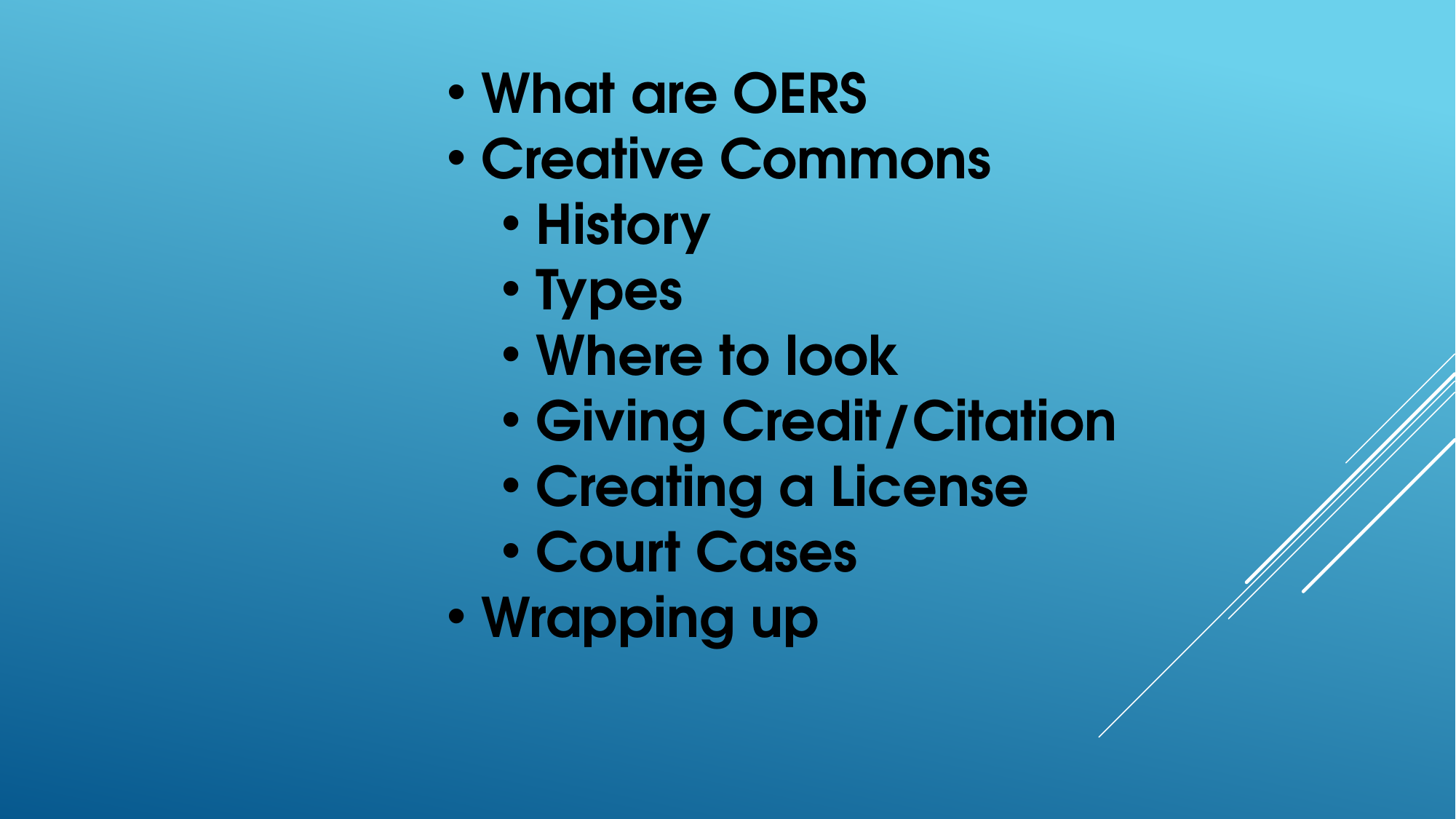

What are OERS
Creative Commons
History
Types
Where to look
Giving Credit/Citation
Creating a License
Court Cases
Wrapping up